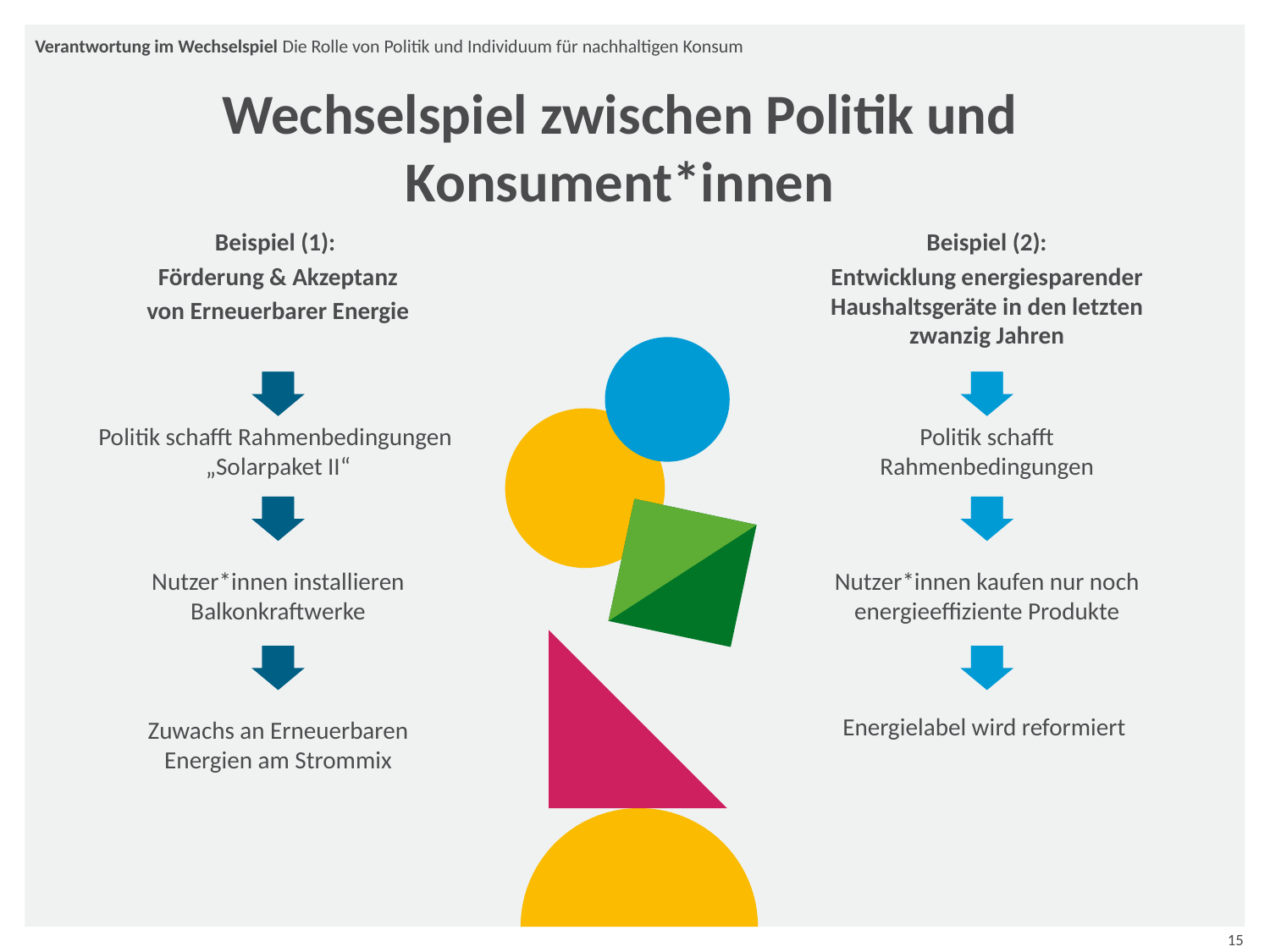

Verantwortung im Wechselspiel Die Rolle von Politik und Individuum für nachhaltigen Konsum
Wechselspiel zwischen Politik und Konsument*innen
Beispiel (1):
 Förderung & Akzeptanz
von Erneuerbarer Energie
Beispiel (2):
Entwicklung energiesparender Haushaltsgeräte in den letzten zwanzig Jahren

Politik schafft Rahmenbedingungen
„Solarpaket II“
Politik schafft Rahmenbedingungen

Nutzer*innen installieren Balkonkraftwerke
Nutzer*innen kaufen nur noch energieeffiziente Produkte

Zuwachs an Erneuerbaren Energien am Strommix
Energielabel wird reformiert
15